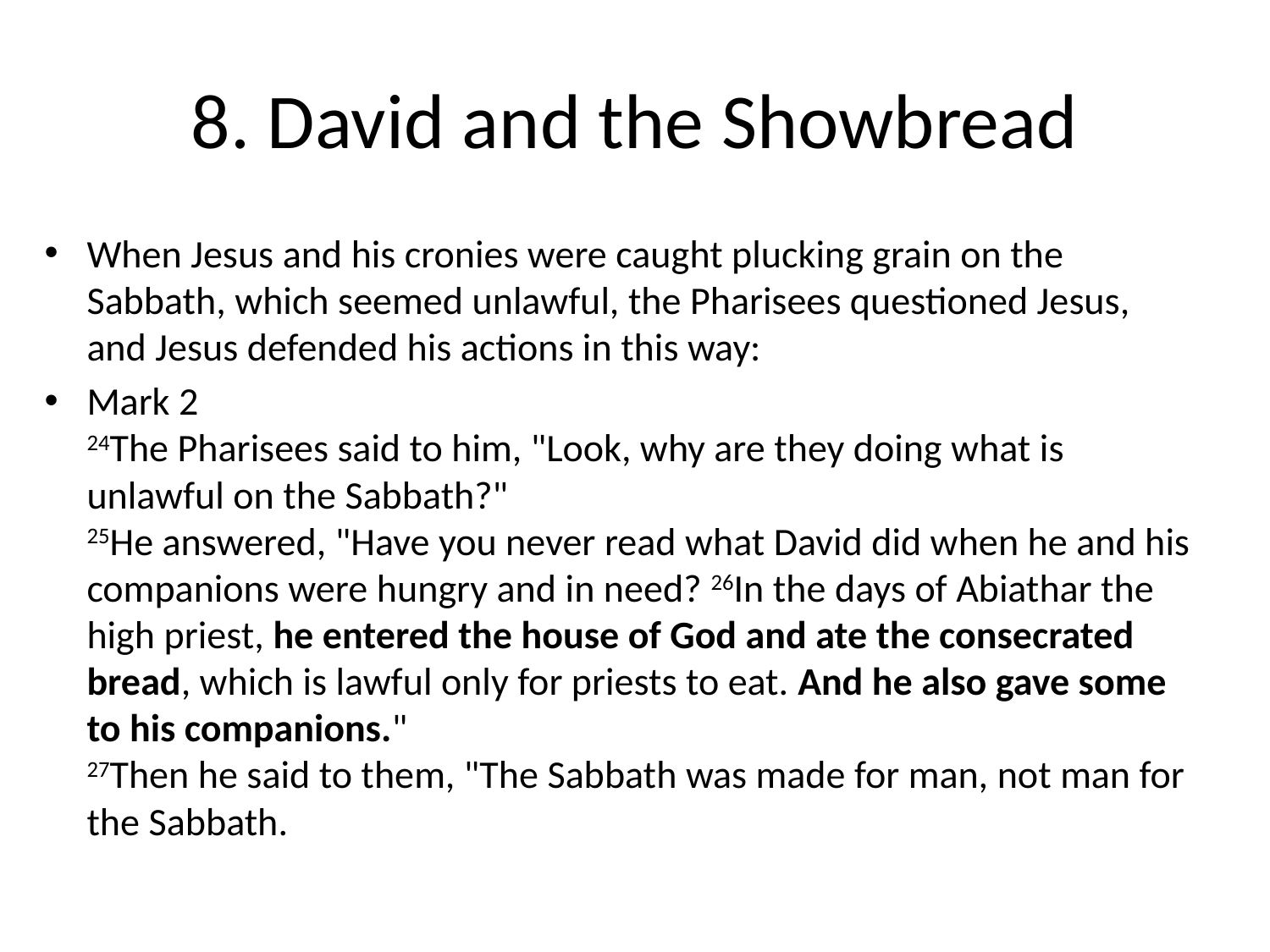

# 8. David and the Showbread
When Jesus and his cronies were caught plucking grain on the Sabbath, which seemed unlawful, the Pharisees questioned Jesus, and Jesus defended his actions in this way:
Mark 2
24The Pharisees said to him, "Look, why are they doing what is unlawful on the Sabbath?"
25He answered, "Have you never read what David did when he and his companions were hungry and in need? 26In the days of Abiathar the high priest, he entered the house of God and ate the consecrated bread, which is lawful only for priests to eat. And he also gave some to his companions."
27Then he said to them, "The Sabbath was made for man, not man for the Sabbath.